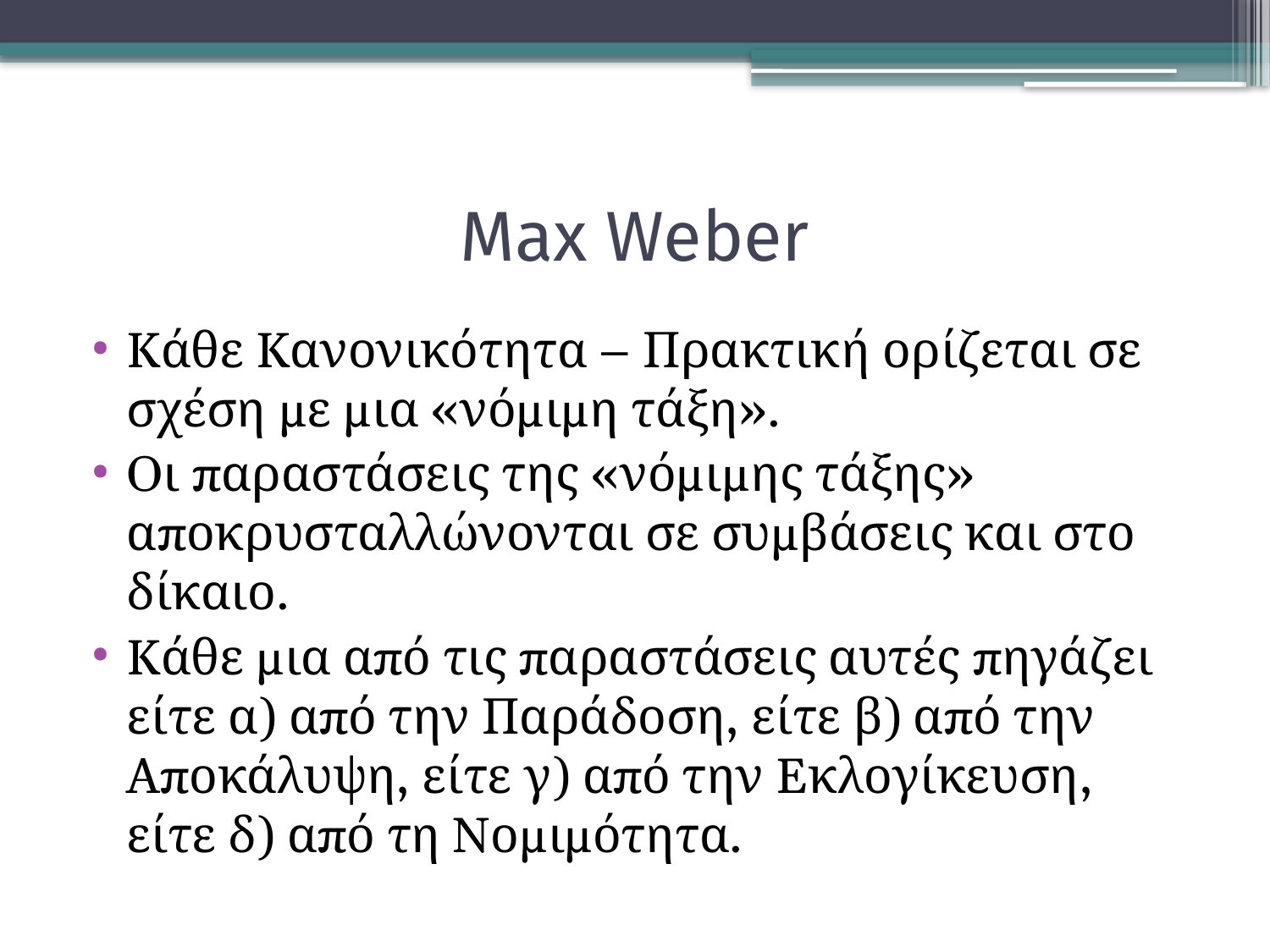

# Max Weber
Κάθε Κανονικότητα – Πρακτική ορίζεται σε σχέση με μια «νόμιμη τάξη».
Οι παραστάσεις της «νόμιμης τάξης» αποκρυσταλλώνονται σε συμβάσεις και στο δίκαιο.
Κάθε μια από τις παραστάσεις αυτές πηγάζει είτε α) από την Παράδοση, είτε β) από την Αποκάλυψη, είτε γ) από την Εκλογίκευση, είτε δ) από τη Νομιμότητα.